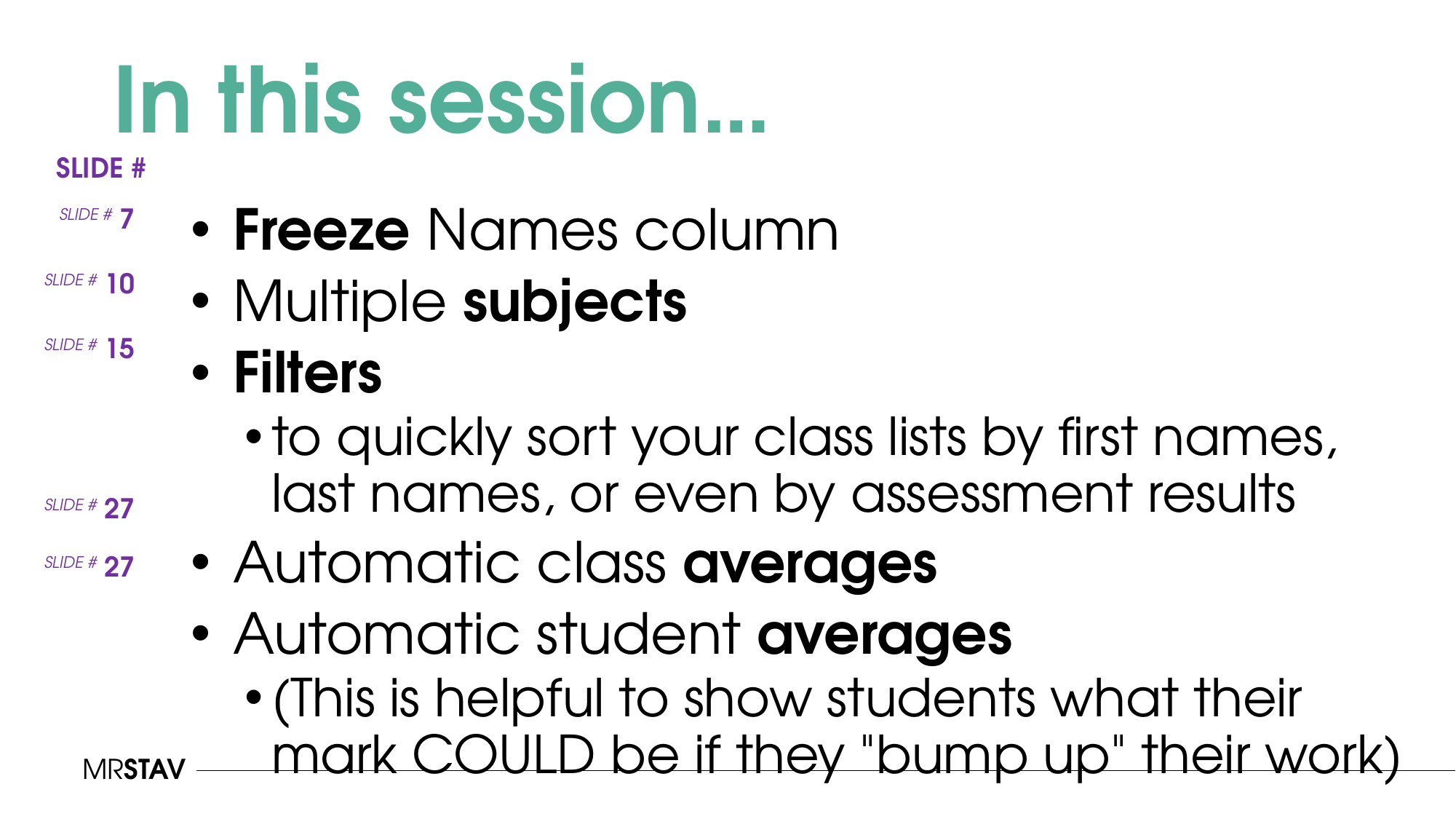

# In this session…
SLIDE #
SLIDE # 7
 Freeze Names column
 Multiple subjects
 Filters
to quickly sort your class lists by first names, last names, or even by assessment results
 Automatic class averages
 Automatic student averages
(This is helpful to show students what their mark COULD be if they "bump up" their work)
SLIDE # 10
SLIDE # 15
SLIDE # 27
SLIDE # 27